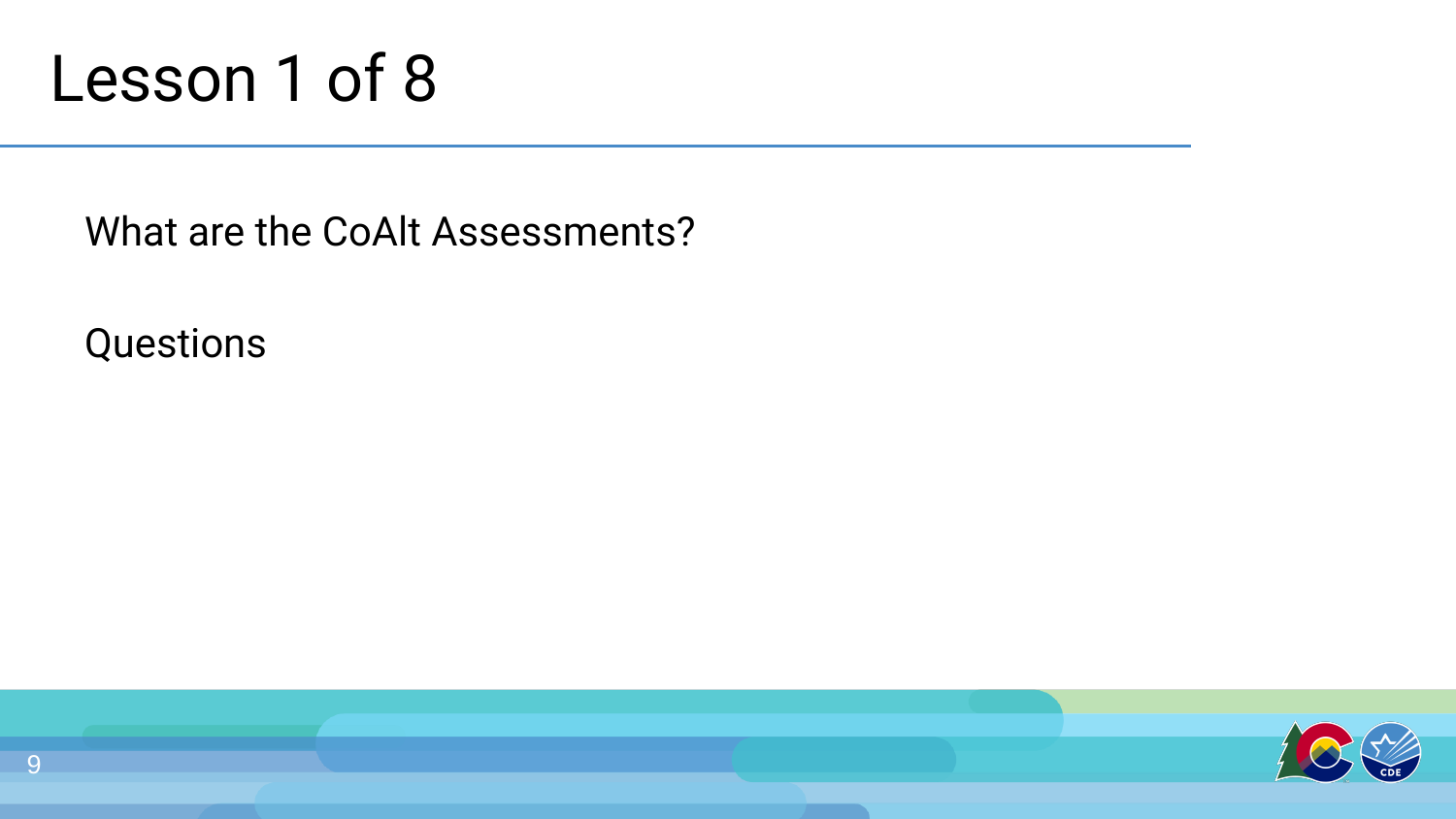

# Lesson 1 of 8
What are the CoAlt Assessments?

Questions